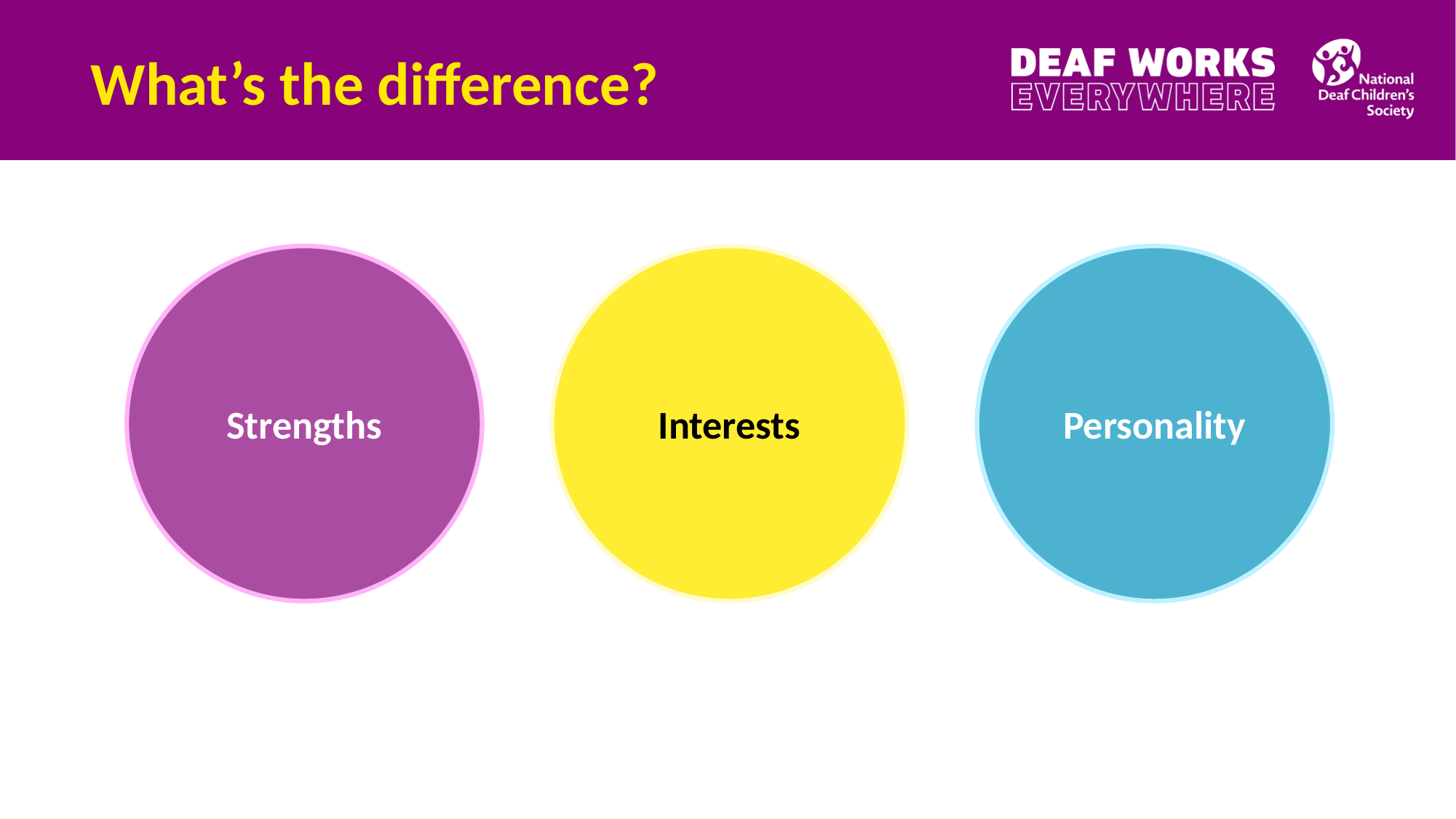

# What’s the difference?
What’s the difference?
Strengths
Interests
Personality